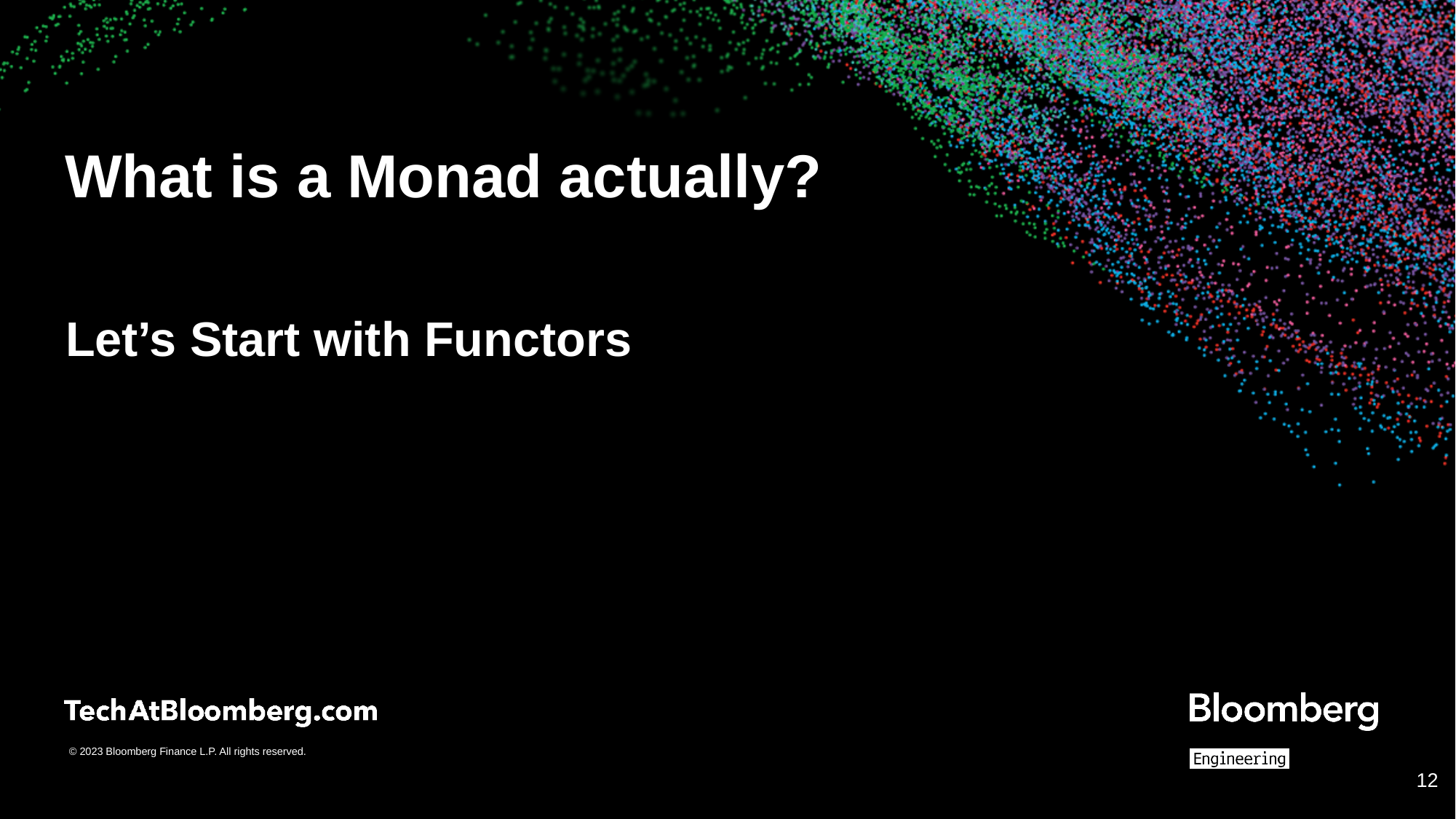

# What is a Monad actually?
Let’s Start with Functors
12